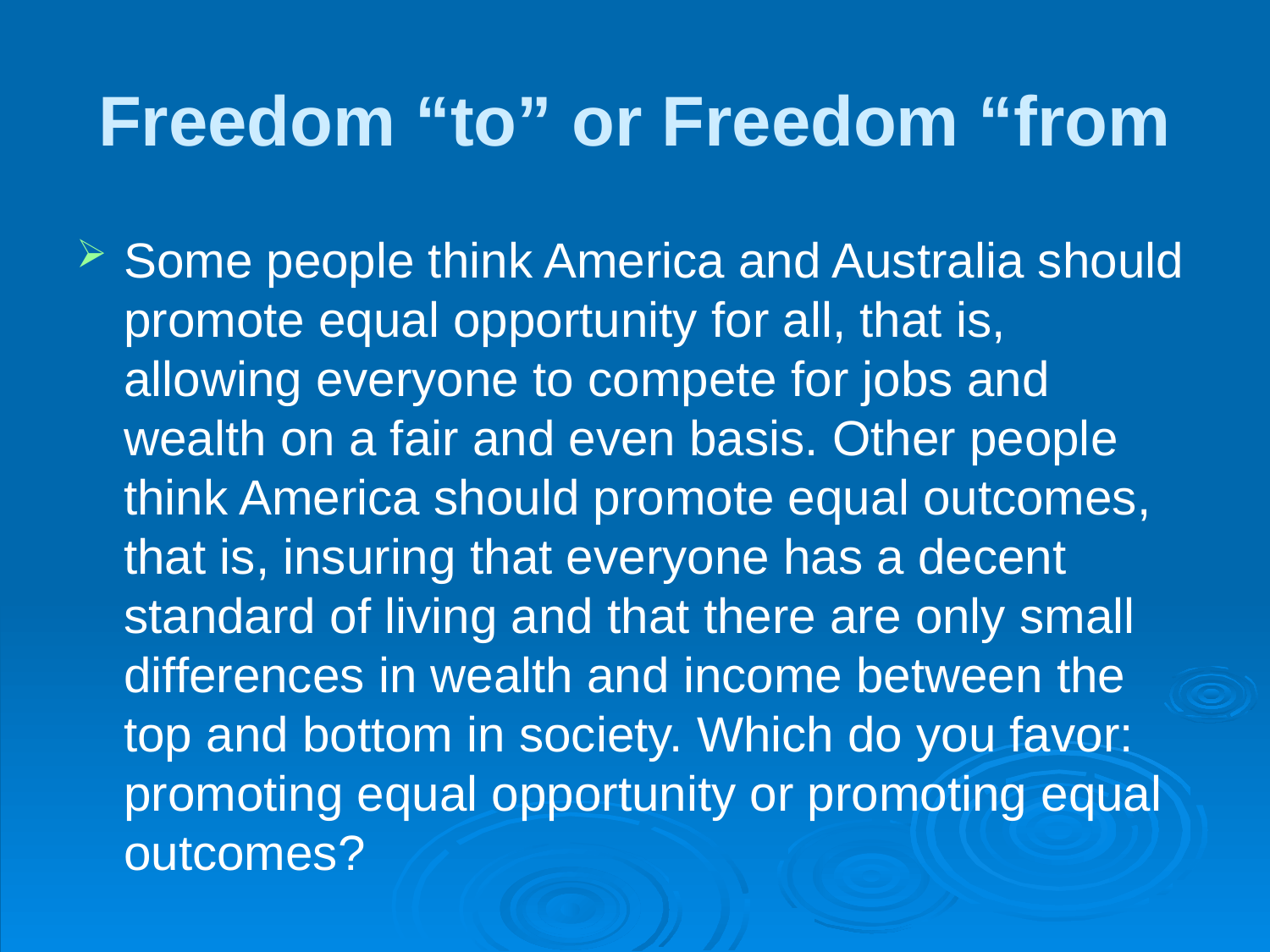

# Freedom “to” or Freedom “from
Some people think America and Australia should promote equal opportunity for all, that is, allowing everyone to compete for jobs and wealth on a fair and even basis. Other people think America should promote equal outcomes, that is, insuring that everyone has a decent standard of living and that there are only small differences in wealth and income between the top and bottom in society. Which do you favor: promoting equal opportunity or promoting equal outcomes?